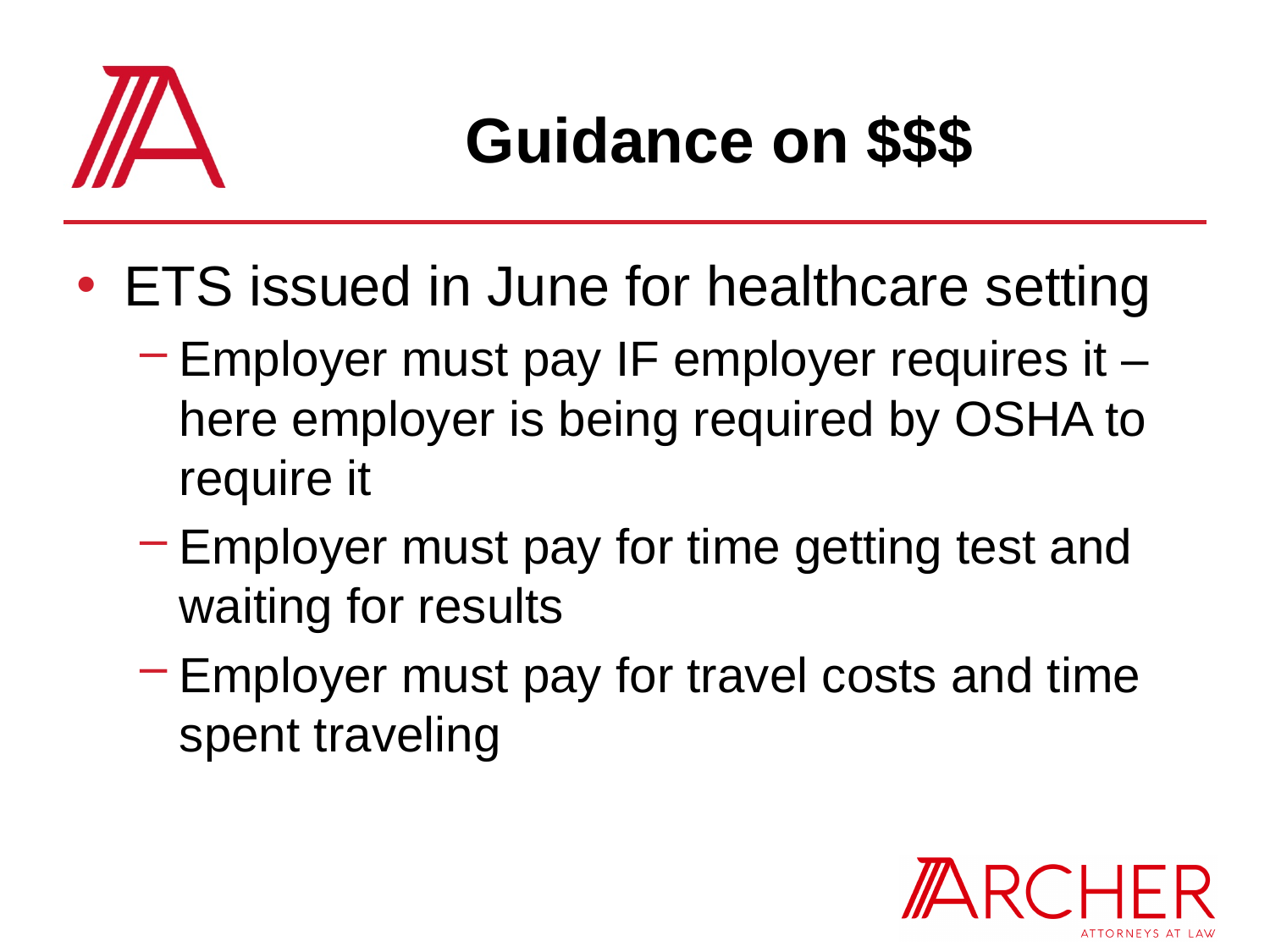

# Guidance on $$$
ETS issued in June for healthcare setting
Employer must pay IF employer requires it – here employer is being required by OSHA to require it
Employer must pay for time getting test and waiting for results
Employer must pay for travel costs and time spent traveling